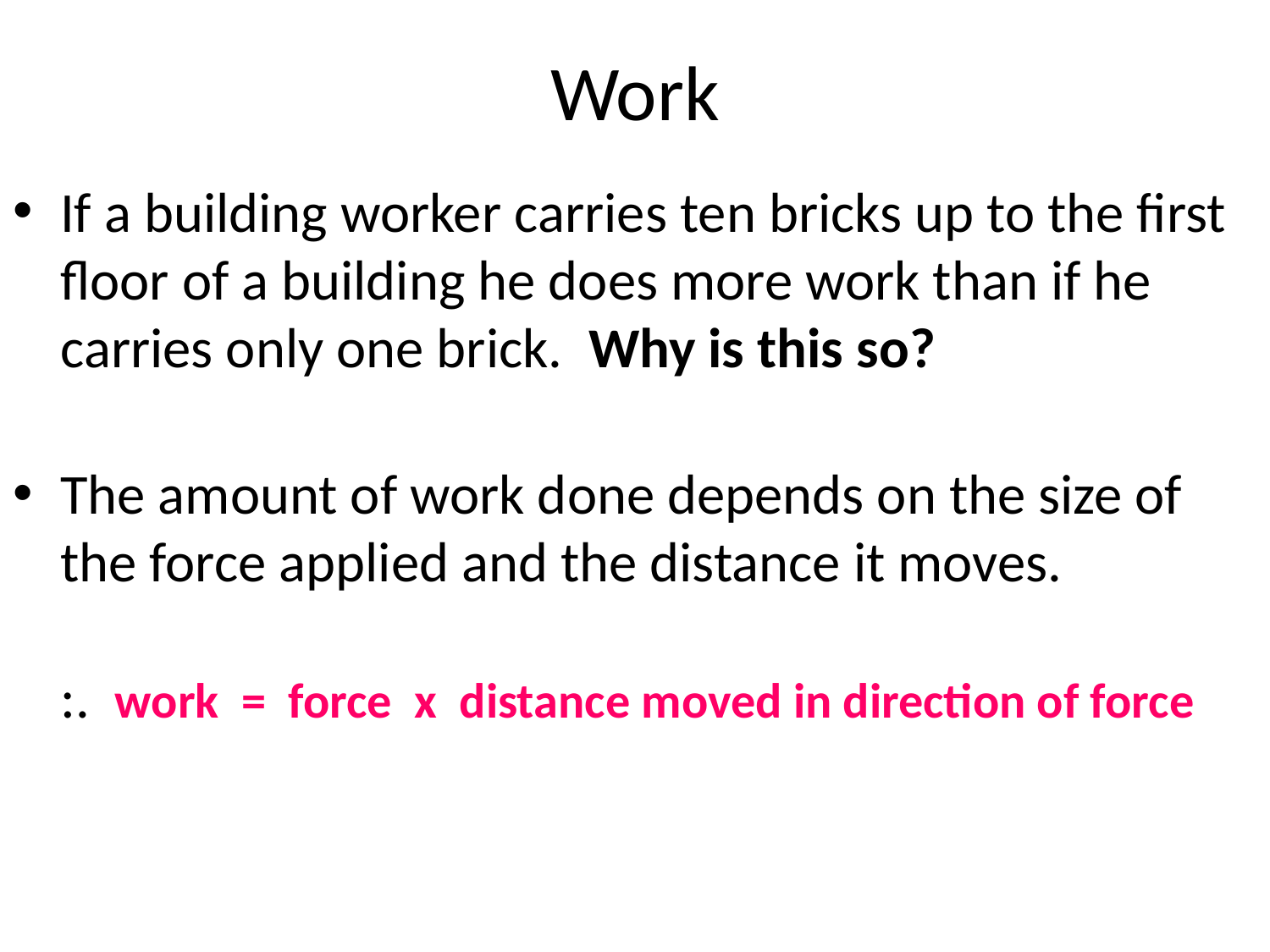

# Work
If a building worker carries ten bricks up to the first floor of a building he does more work than if he carries only one brick.  Why is this so?
The amount of work done depends on the size of the force applied and the distance it moves.
:.  work  =  force  x  distance moved in direction of force